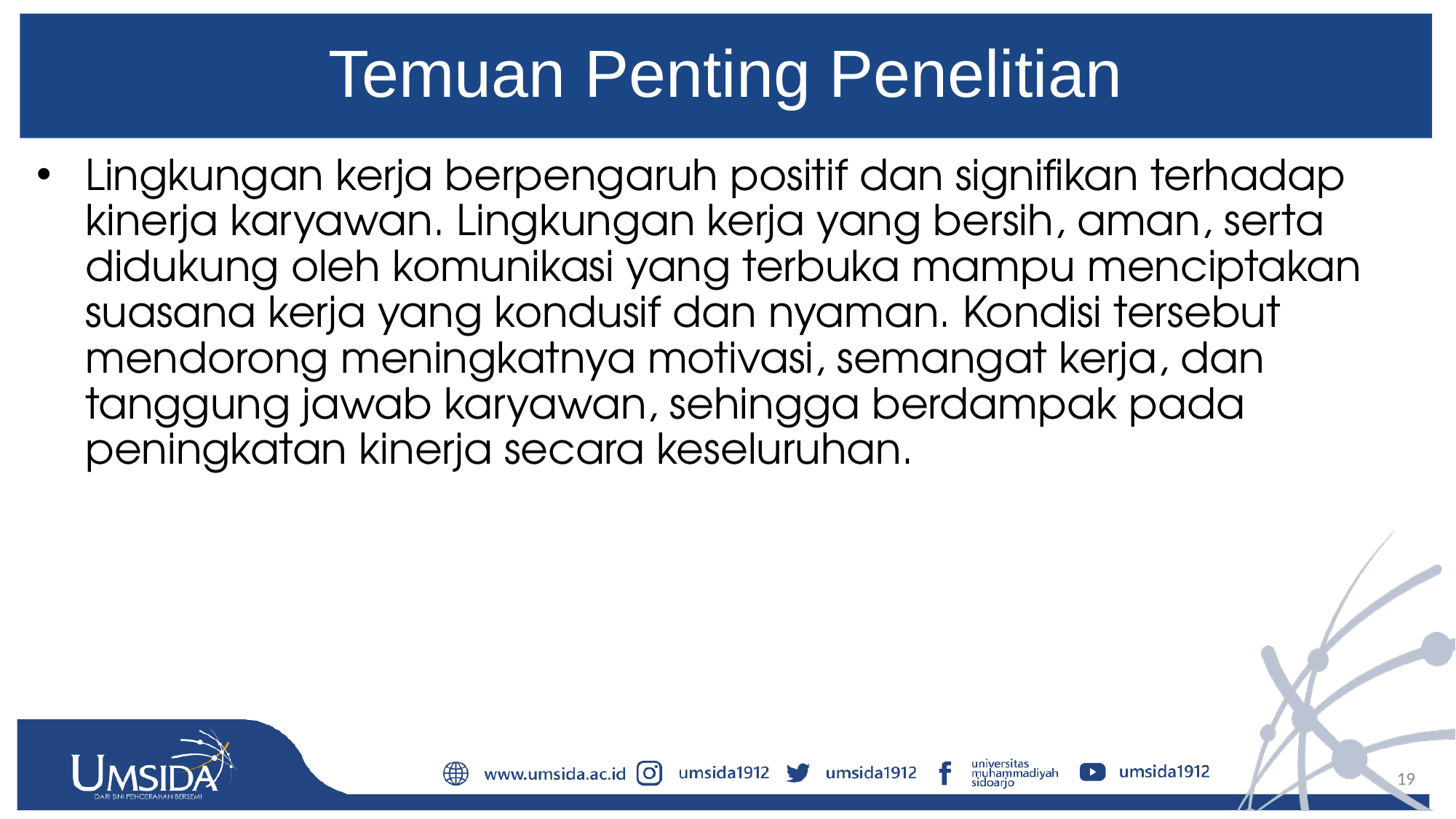

# Temuan Penting Penelitian
Lingkungan kerja berpengaruh positif dan signifikan terhadap kinerja karyawan. Lingkungan kerja yang bersih, aman, serta didukung oleh komunikasi yang terbuka mampu menciptakan suasana kerja yang kondusif dan nyaman. Kondisi tersebut mendorong meningkatnya motivasi, semangat kerja, dan tanggung jawab karyawan, sehingga berdampak pada peningkatan kinerja secara keseluruhan.